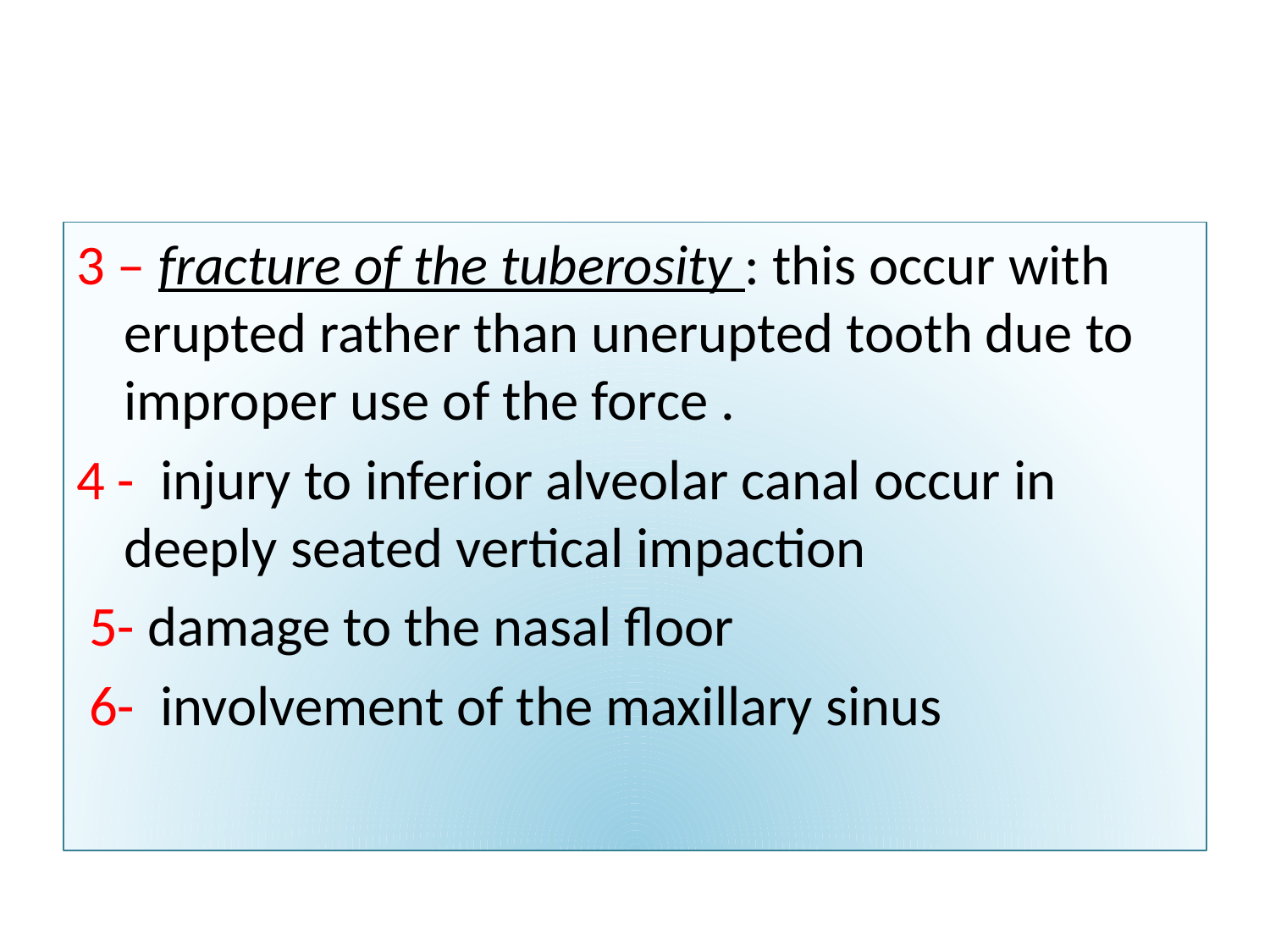

#
3 – fracture of the tuberosity : this occur with erupted rather than unerupted tooth due to improper use of the force .
4 -  injury to inferior alveolar canal occur in deeply seated vertical impaction
 5- damage to the nasal floor
 6-  involvement of the maxillary sinus